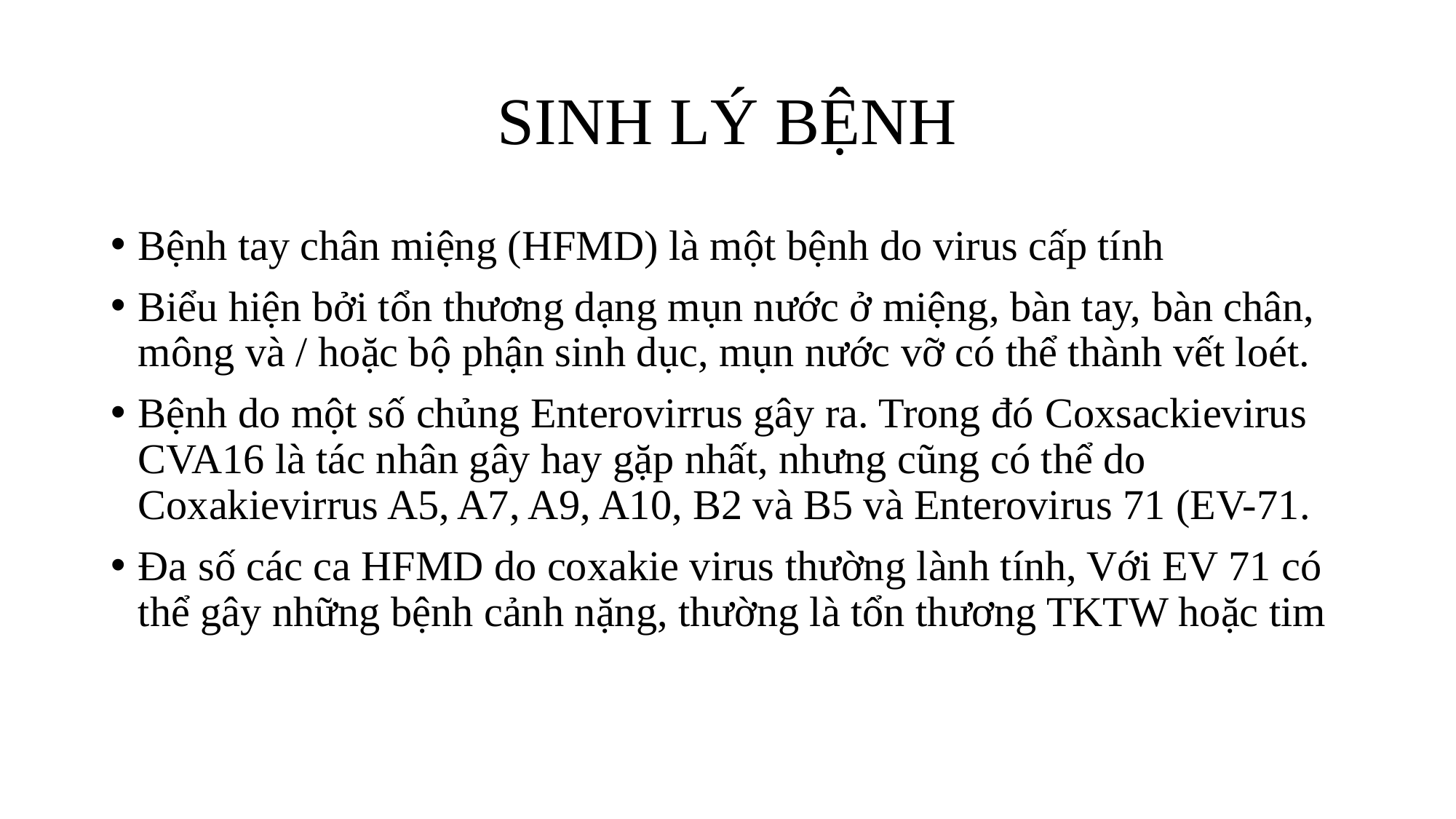

# SINH LÝ BỆNH
Bệnh tay chân miệng (HFMD) là một bệnh do virus cấp tính
Biểu hiện bởi tổn thương dạng mụn nước ở miệng, bàn tay, bàn chân, mông và / hoặc bộ phận sinh dục, mụn nước vỡ có thể thành vết loét.
Bệnh do một số chủng Enterovirrus gây ra. Trong đó Coxsackievirus CVA16 là tác nhân gây hay gặp nhất, nhưng cũng có thể do Coxakievirrus A5, A7, A9, A10, B2 và B5 và Enterovirus 71 (EV-71.
Đa số các ca HFMD do coxakie virus thường lành tính, Với EV 71 có thể gây những bệnh cảnh nặng, thường là tổn thương TKTW hoặc tim